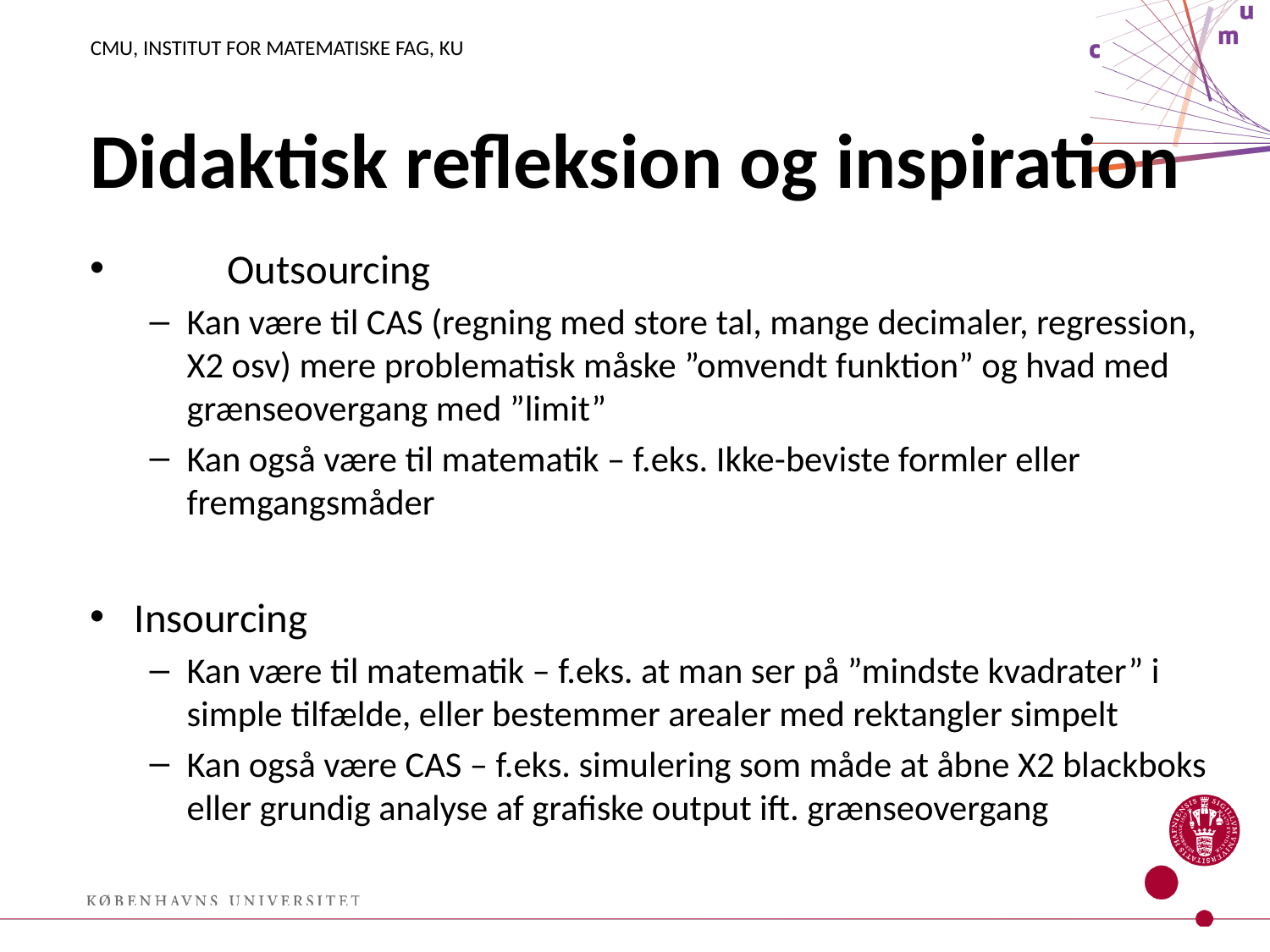

# Didaktisk refleksion og inspiration
	Outsourcing
Kan være til CAS (regning med store tal, mange decimaler, regression, X2 osv) mere problematisk måske ”omvendt funktion” og hvad med grænseovergang med ”limit”
Kan også være til matematik – f.eks. Ikke-beviste formler eller fremgangsmåder

Insourcing
Kan være til matematik – f.eks. at man ser på ”mindste kvadrater” i simple tilfælde, eller bestemmer arealer med rektangler simpelt
Kan også være CAS – f.eks. simulering som måde at åbne X2 blackboks eller grundig analyse af grafiske output ift. grænseovergang